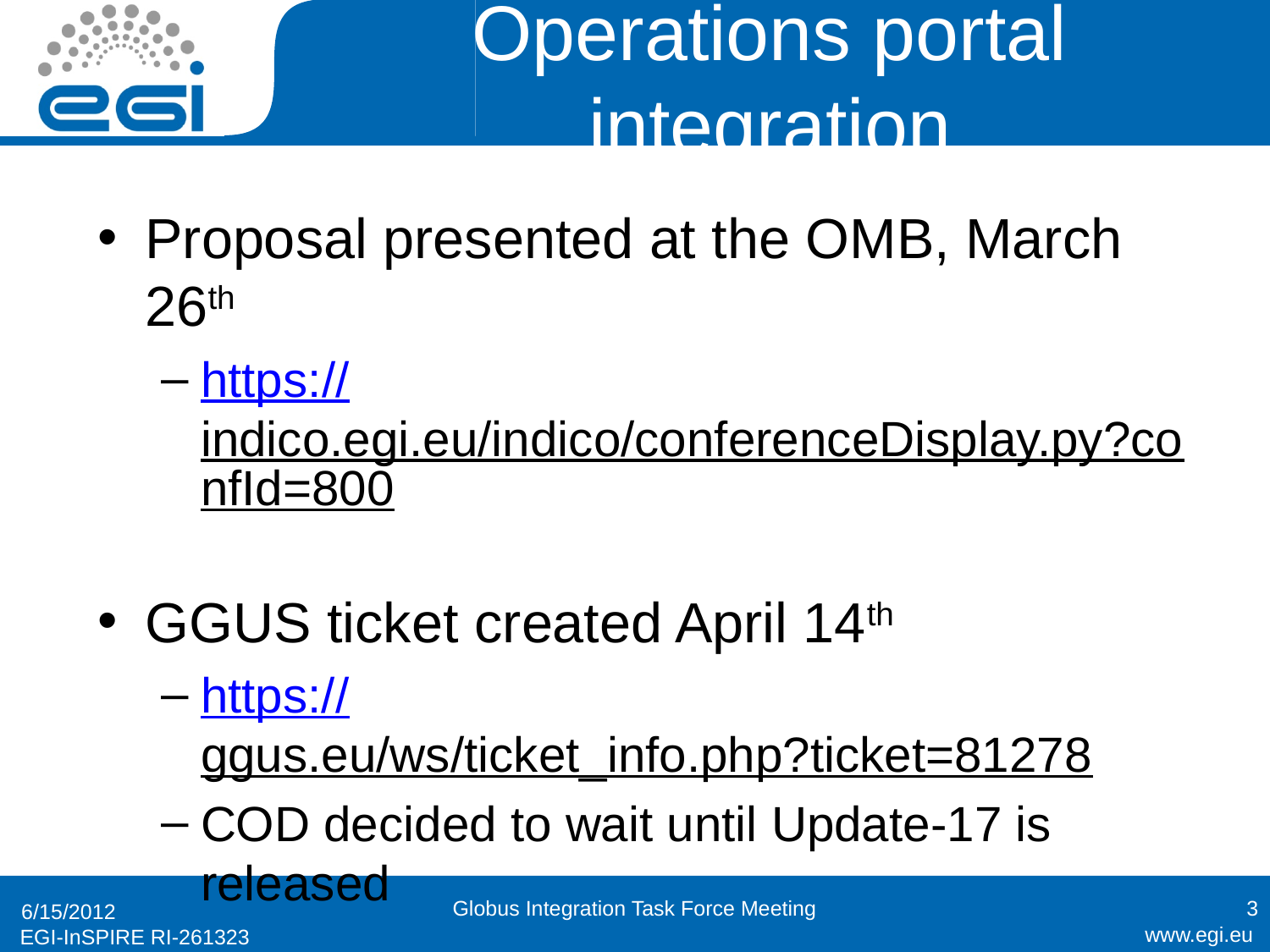

# Operations portal integration
Proposal presented at the OMB, March 26th
https://indico.egi.eu/indico/conferenceDisplay.py?confId=800
GGUS ticket created April 14th
https://ggus.eu/ws/ticket_info.php?ticket=81278
COD decided to wait until Update-17 is released
Globus Integration Task Force Meeting
3
6/15/2012